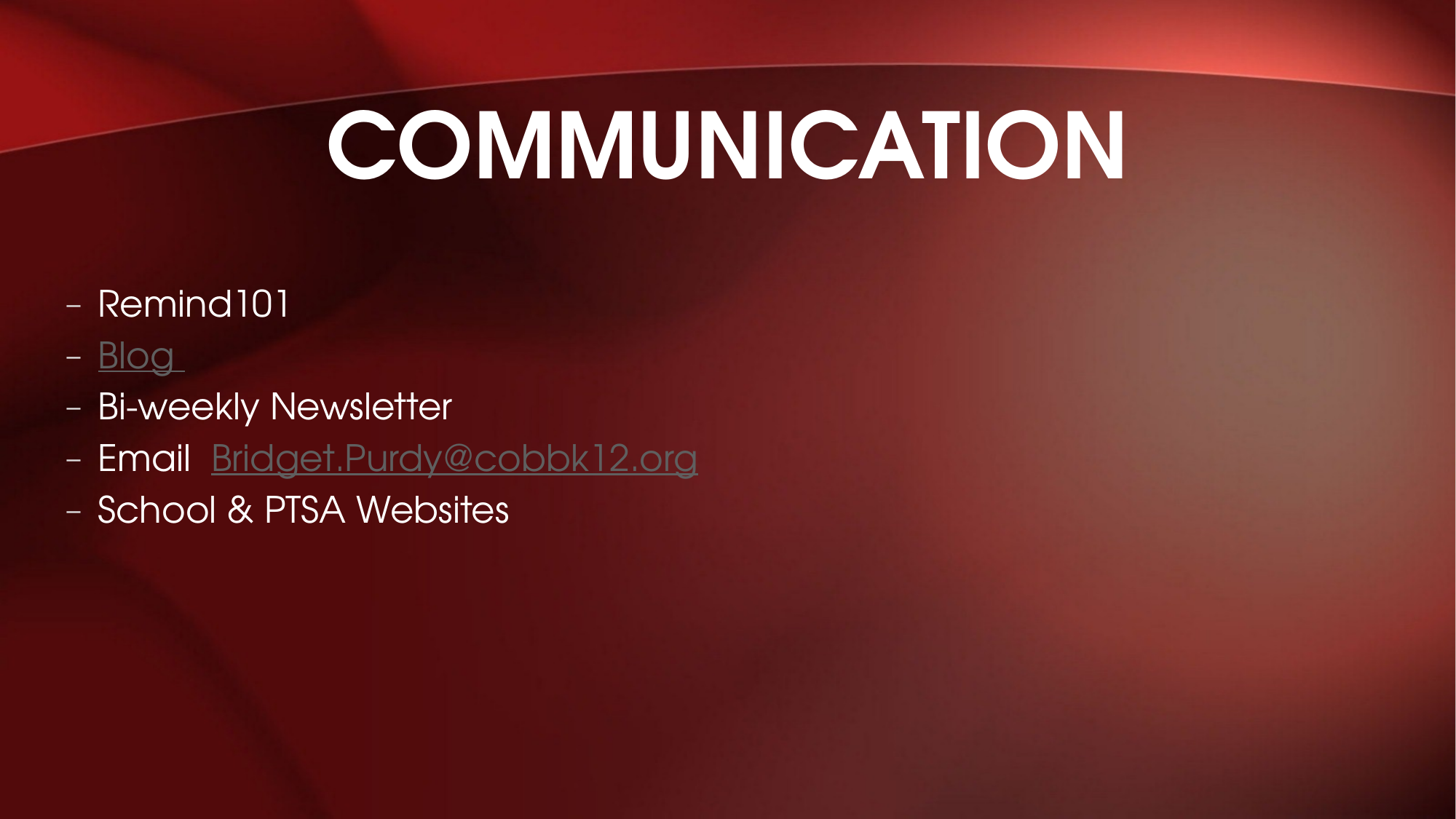

# Communication

Remind101
Blog
Bi-weekly Newsletter
Email  Bridget.Purdy@cobbk12.org
School & PTSA Websites